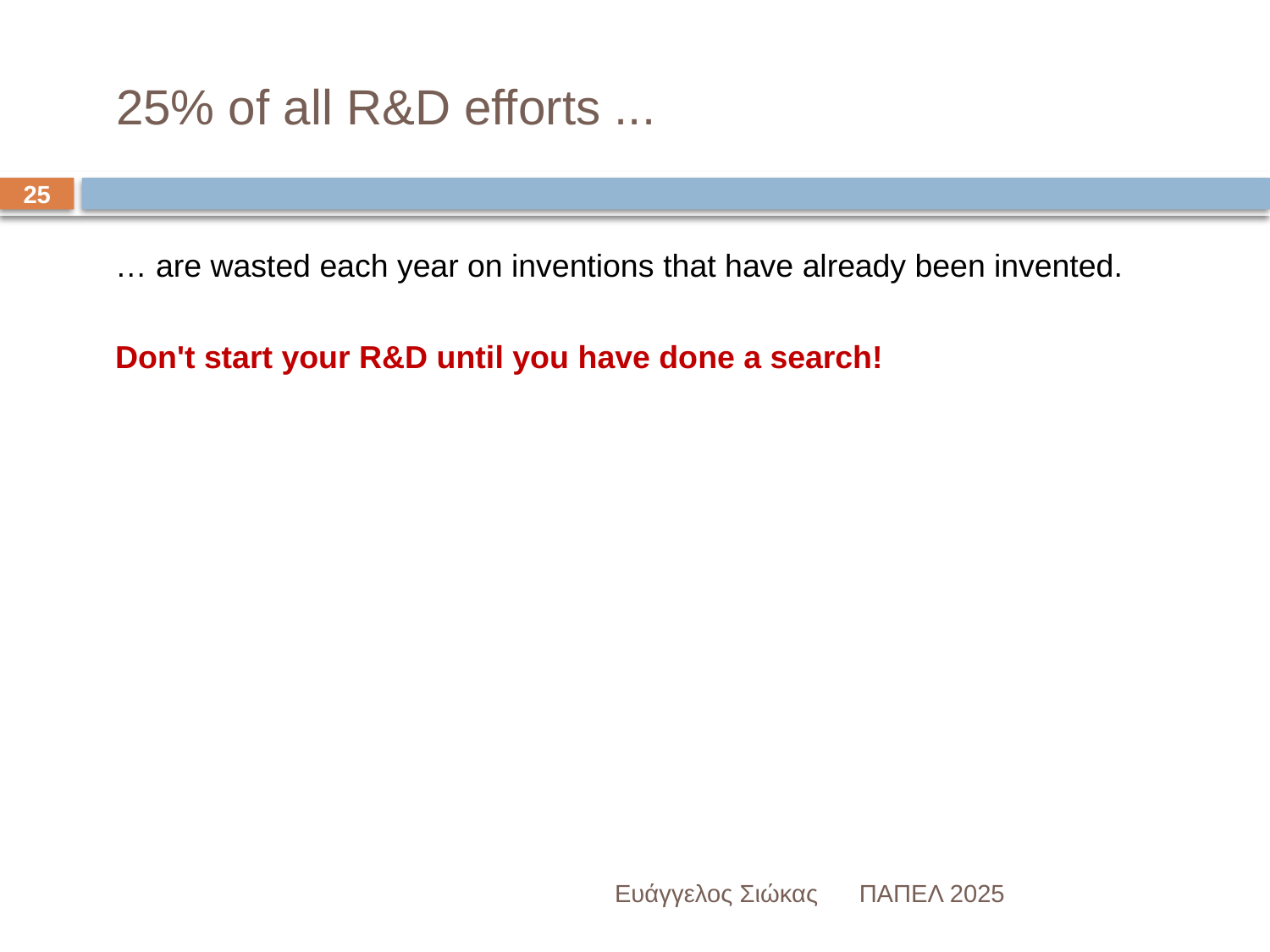

25% of all R&D efforts ...
25
… are wasted each year on inventions that have already been invented.

Don't start your R&D until you have done a search!
Ευάγγελος Σιώκας
ΠΑΠΕΛ 2025